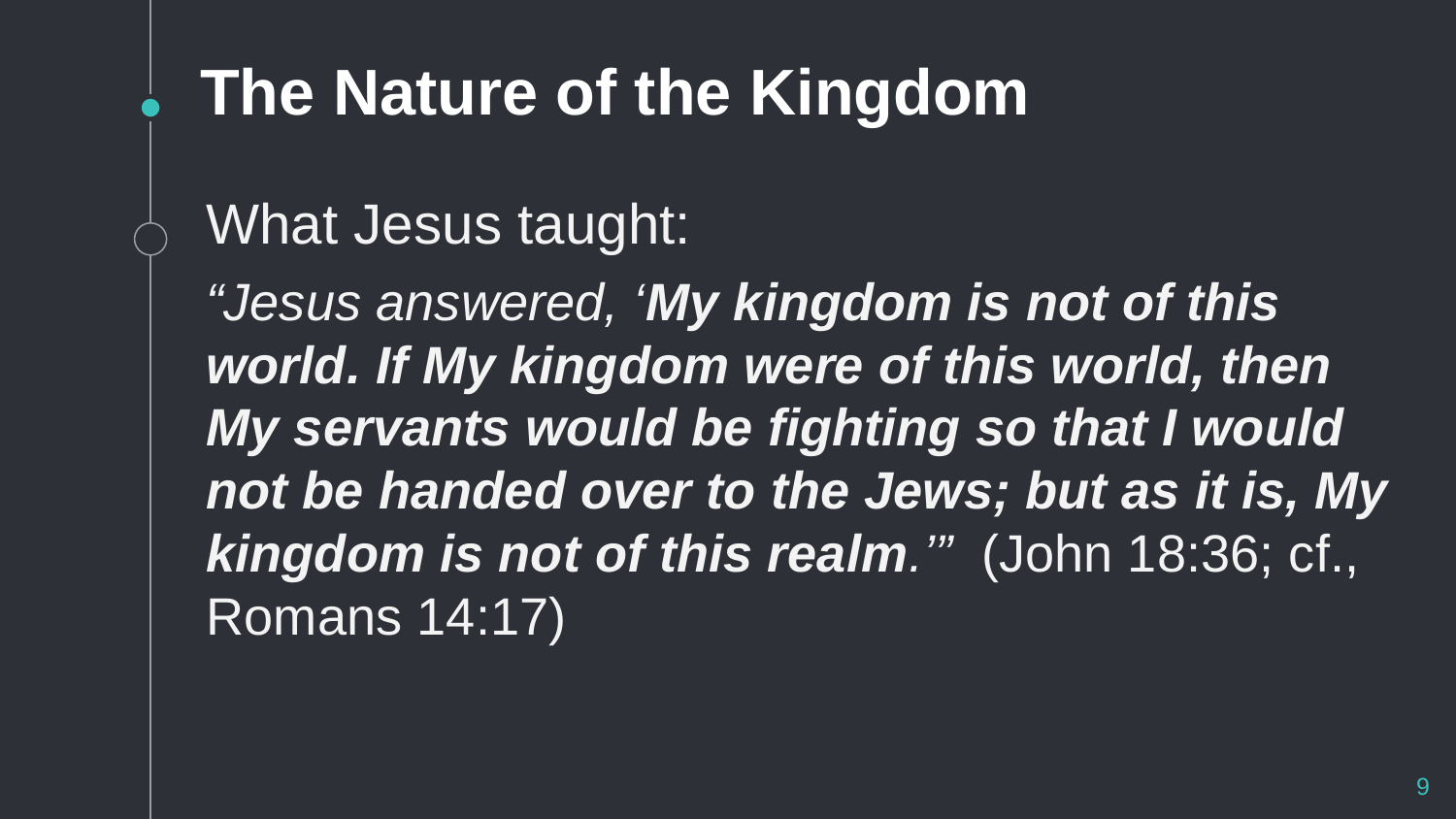

# The Nature of the Kingdom
What Jesus taught:
“Jesus answered, ‘My kingdom is not of this world. If My kingdom were of this world, then My servants would be fighting so that I would not be handed over to the Jews; but as it is, My kingdom is not of this realm.’”  (John 18:36; cf., Romans 14:17)
9